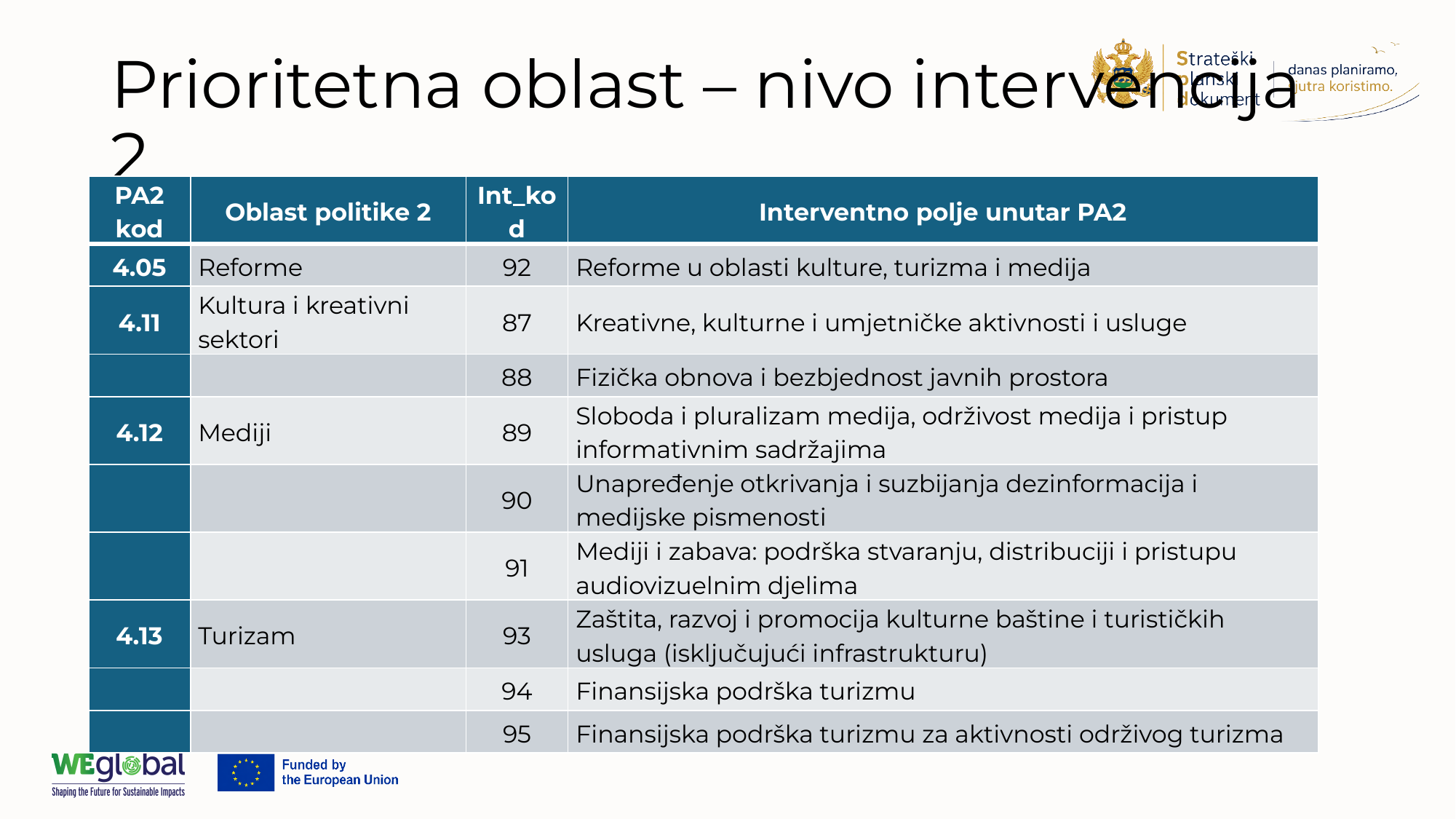

# Prioritetna oblast – nivo intervencija 2
| PA2 kod | Oblast politike 2 | Int\_kod | Interventno polje unutar PA2 |
| --- | --- | --- | --- |
| 4.05 | Reforme | 92 | Reforme u oblasti kulture, turizma i medija |
| 4.11 | Kultura i kreativni sektori | 87 | Kreativne, kulturne i umjetničke aktivnosti i usluge |
|  |  | 88 | Fizička obnova i bezbjednost javnih prostora |
| 4.12 | Mediji | 89 | Sloboda i pluralizam medija, održivost medija i pristup informativnim sadržajima |
|  |  | 90 | Unapređenje otkrivanja i suzbijanja dezinformacija i medijske pismenosti |
|  |  | 91 | Mediji i zabava: podrška stvaranju, distribuciji i pristupu audiovizuelnim djelima |
| 4.13 | Turizam | 93 | Zaštita, razvoj i promocija kulturne baštine i turističkih usluga (isključujući infrastrukturu) |
|  |  | 94 | Finansijska podrška turizmu |
|  |  | 95 | Finansijska podrška turizmu za aktivnosti održivog turizma |